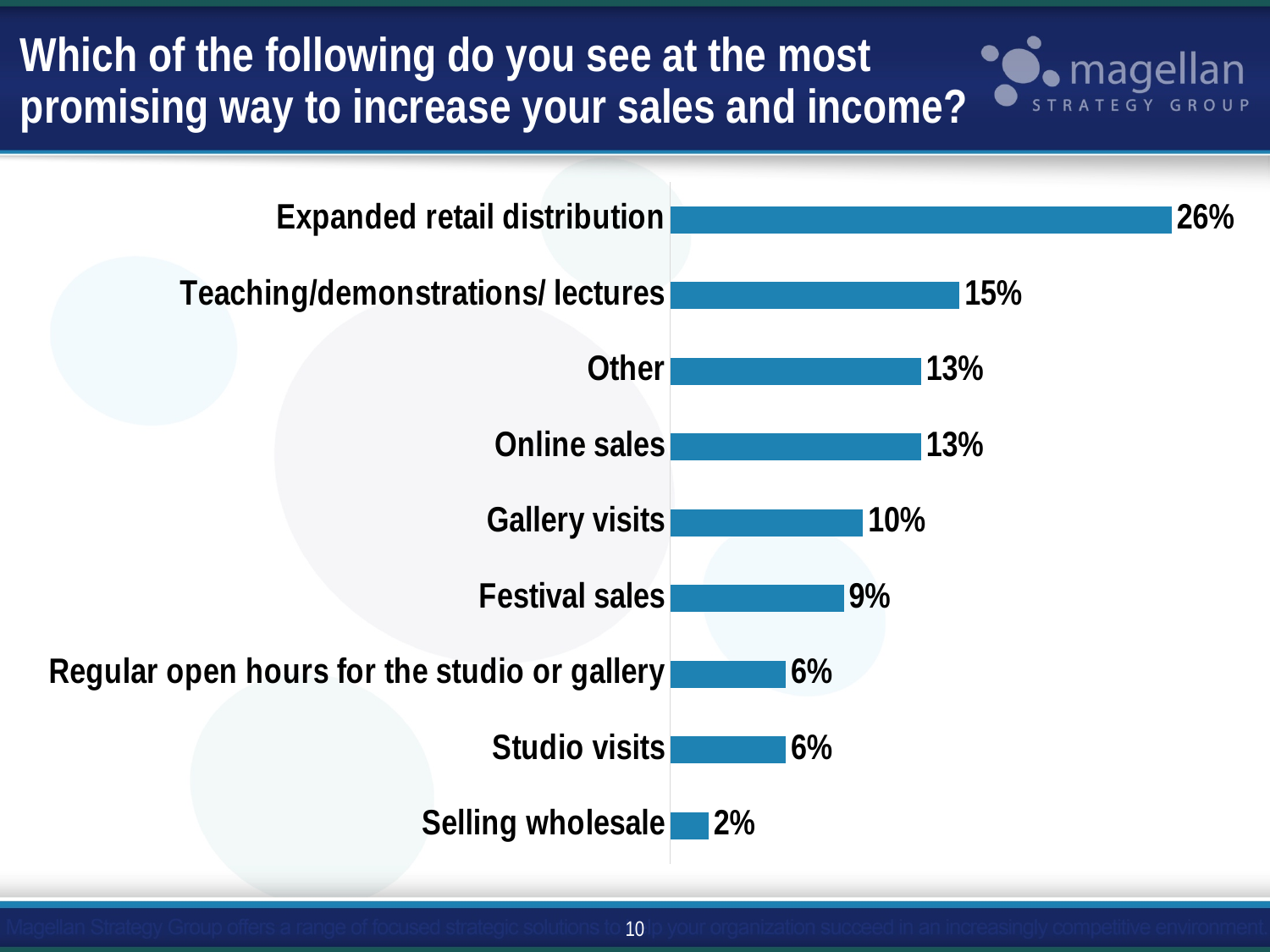

# Which of the following do you see at the most promising way to increase your sales and income?

### Chart

| Category | Series 1 |
|---|---|
| Selling wholesale | 0.02 |
| Studio visits | 0.06 |
| Regular open hours for the studio or gallery | 0.06 |
| Festival sales | 0.09 |
| Gallery visits | 0.1 |
| Online sales | 0.13 |
| Other | 0.13 |
| Teaching/demonstrations/ lectures | 0.15 |
| Expanded retail distribution | 0.26 |
10